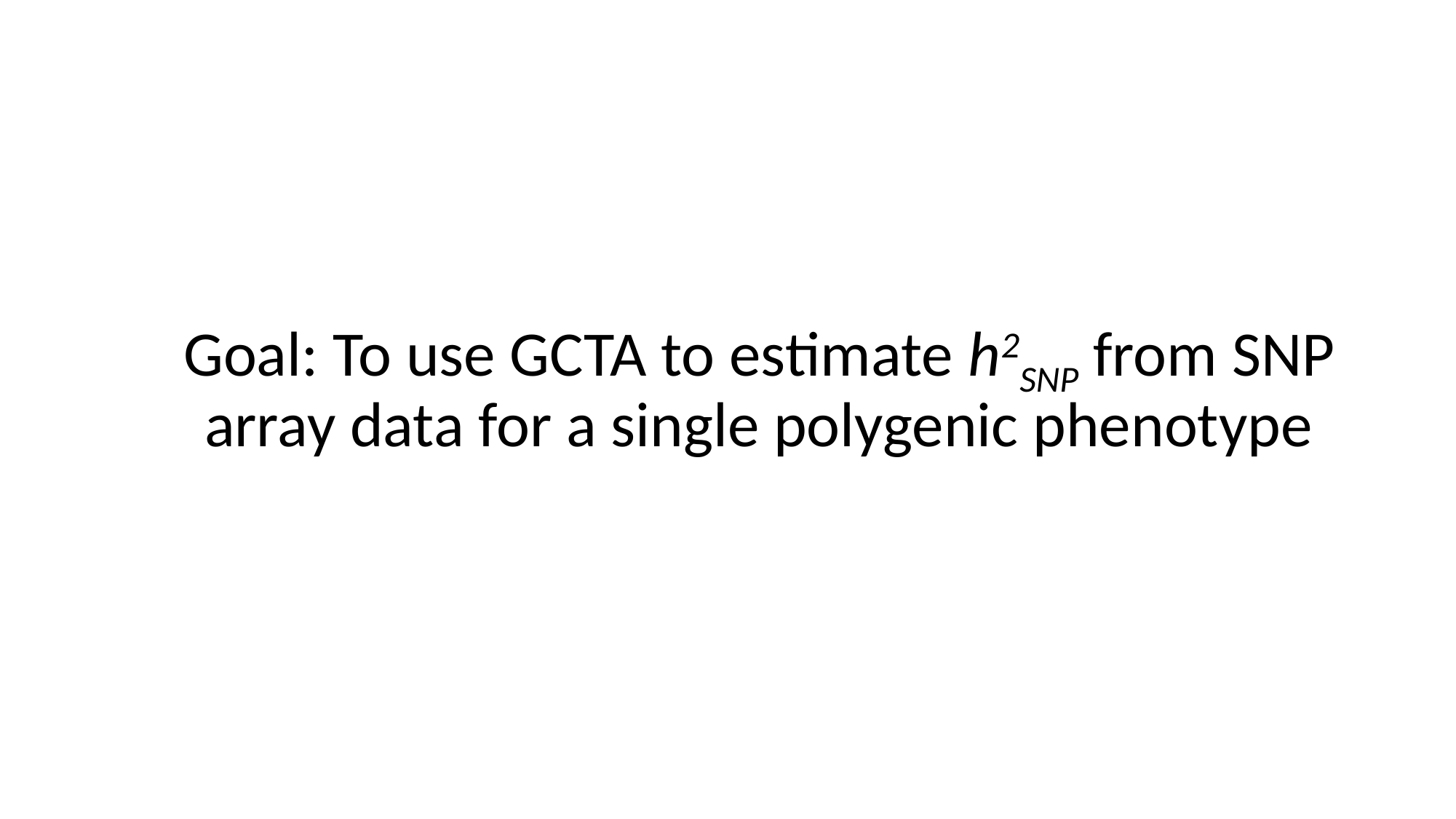

# Goal: To use GCTA to estimate h2SNP from SNP array data for a single polygenic phenotype